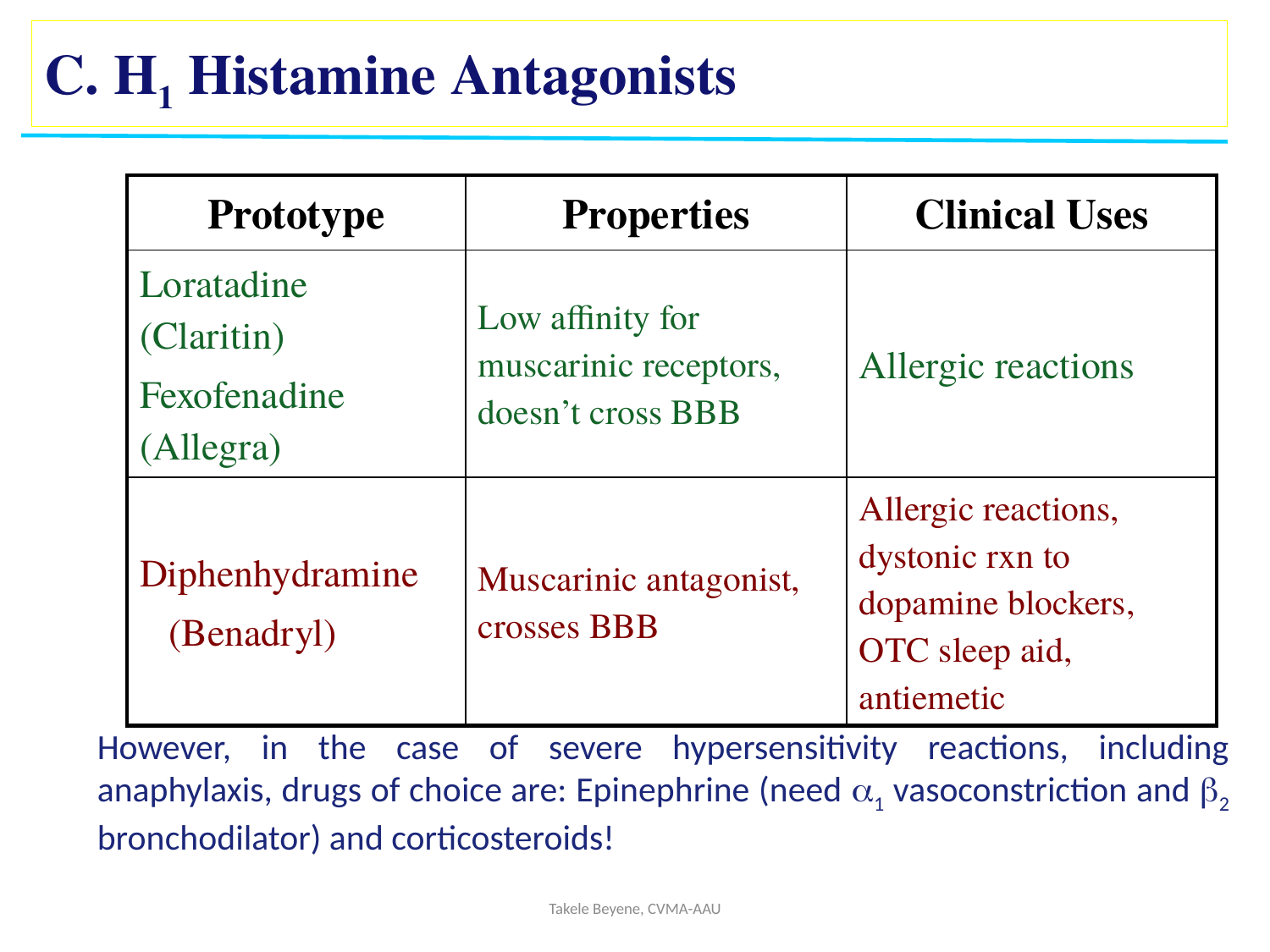

# C. H1 Histamine Antagonists

| Prototype | Properties | Clinical Uses |
| --- | --- | --- |
| Loratadine (Claritin) Fexofenadine (Allegra) | Low affinity for muscarinic receptors, doesn’t cross BBB | Allergic reactions |
| Diphenhydramine (Benadryl) | Muscarinic antagonist, crosses BBB | Allergic reactions, dystonic rxn to dopamine blockers, OTC sleep aid, antiemetic |
However, in the case of severe hypersensitivity reactions, including anaphylaxis, drugs of choice are: Epinephrine (need α1 vasoconstriction and β2 bronchodilator) and corticosteroids!
Takele Beyene, CVMA-AAU